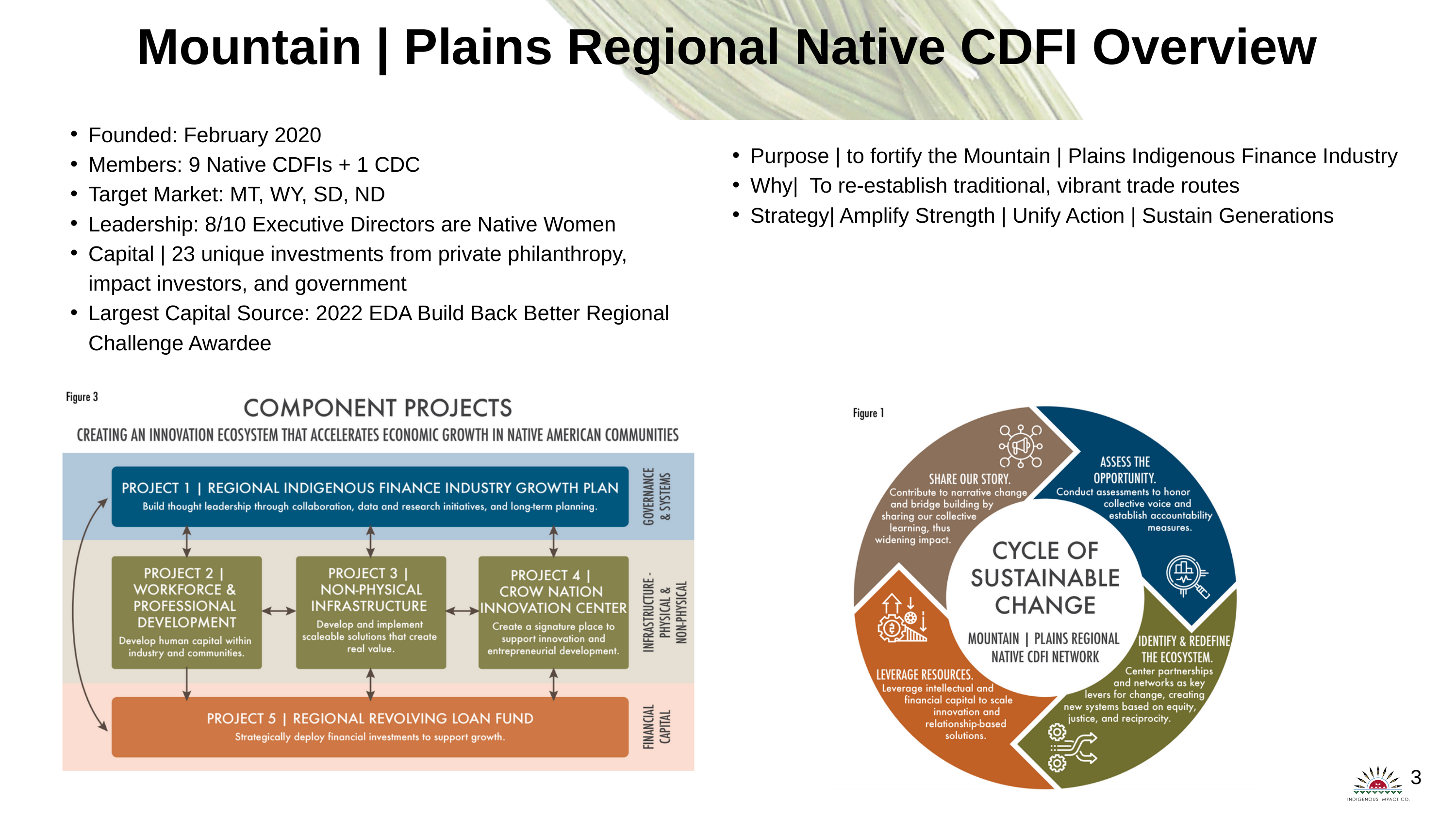

Mountain | Plains Regional Native CDFI Overview
Founded: February 2020
Members: 9 Native CDFIs + 1 CDC
Target Market: MT, WY, SD, ND
Leadership: 8/10 Executive Directors are Native Women
Capital | 23 unique investments from private philanthropy, impact investors, and government
Largest Capital Source: 2022 EDA Build Back Better Regional Challenge Awardee
Purpose | to fortify the Mountain | Plains Indigenous Finance Industry
Why|  To re-establish traditional, vibrant trade routes
Strategy| Amplify Strength | Unify Action | Sustain Generations

3